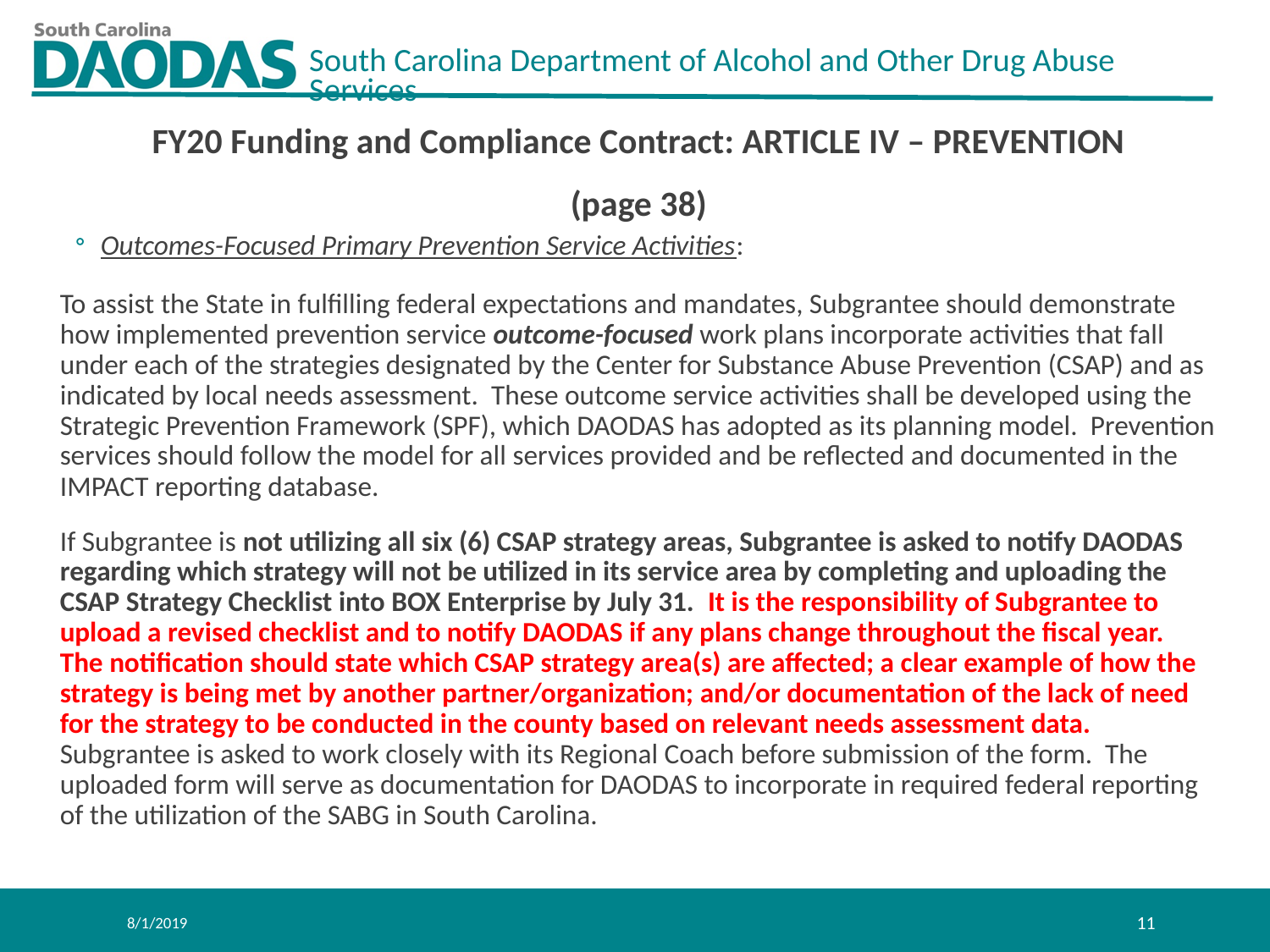

FY20 Funding and Compliance Contract: ARTICLE IV – PREVENTION
(page 38)
Outcomes-Focused Primary Prevention Service Activities:
To assist the State in fulfilling federal expectations and mandates, Subgrantee should demonstrate how implemented prevention service outcome-focused work plans incorporate activities that fall under each of the strategies designated by the Center for Substance Abuse Prevention (CSAP) and as indicated by local needs assessment.  These outcome service activities shall be developed using the Strategic Prevention Framework (SPF), which DAODAS has adopted as its planning model.  Prevention services should follow the model for all services provided and be reflected and documented in the IMPACT reporting database.
If Subgrantee is not utilizing all six (6) CSAP strategy areas, Subgrantee is asked to notify DAODAS regarding which strategy will not be utilized in its service area by completing and uploading the CSAP Strategy Checklist into BOX Enterprise by July 31.  It is the responsibility of Subgrantee to upload a revised checklist and to notify DAODAS if any plans change throughout the fiscal year.  The notification should state which CSAP strategy area(s) are affected; a clear example of how the strategy is being met by another partner/organization; and/or documentation of the lack of need for the strategy to be conducted in the county based on relevant needs assessment data.  Subgrantee is asked to work closely with its Regional Coach before submission of the form.  The uploaded form will serve as documentation for DAODAS to incorporate in required federal reporting of the utilization of the SABG in South Carolina.

8/1/2019
11